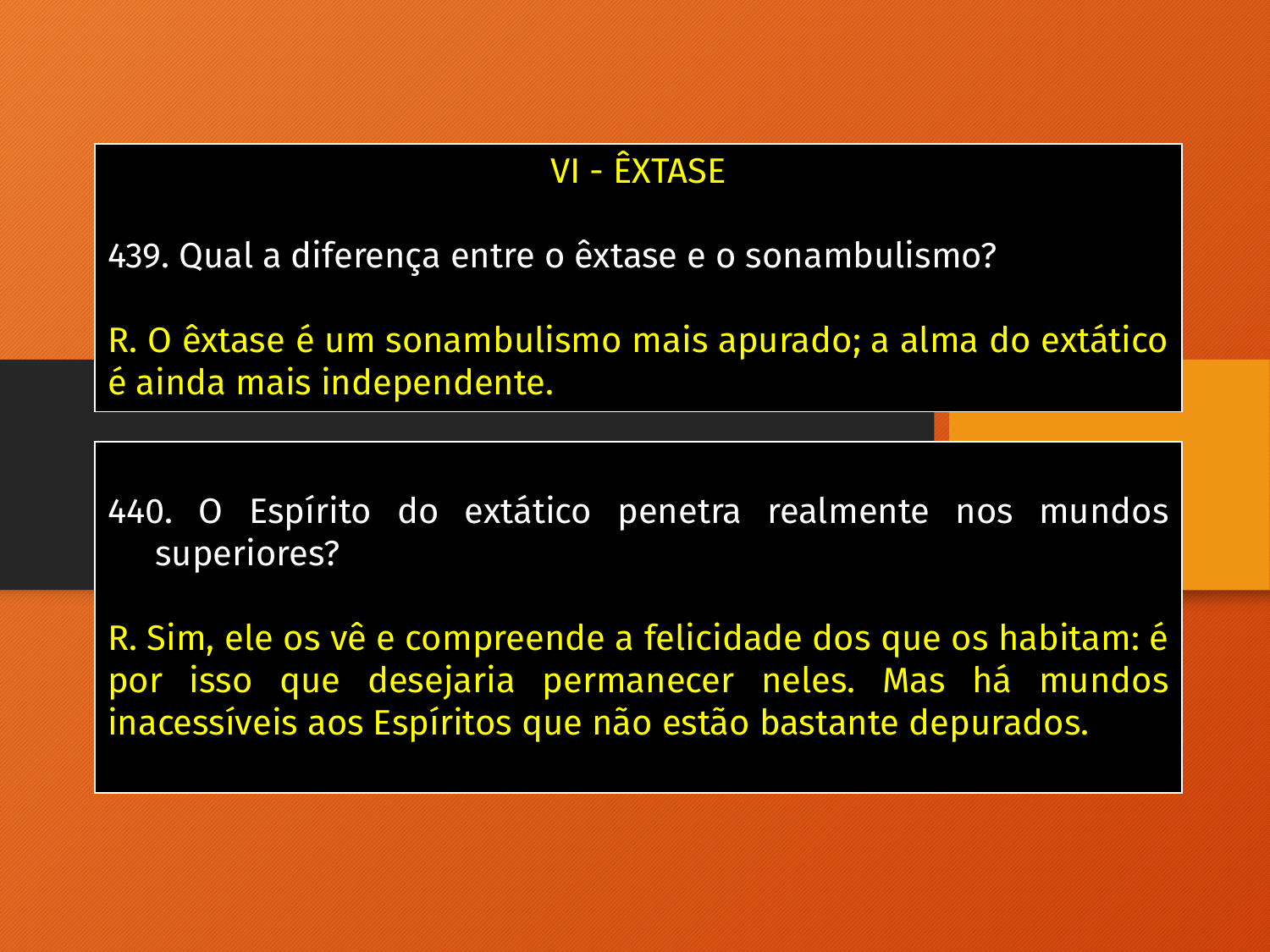

| VI - ÊXTASE Qual a diferença entre o êxtase e o sonambulismo? R. O êxtase é um sonambulismo mais apurado; a alma do extático é ainda mais independente. |
| --- |
| O Espírito do extático penetra realmente nos mundos superiores? R. Sim, ele os vê e compreende a felicidade dos que os habitam: é por isso que desejaria permanecer neles. Mas há mundos inacessíveis aos Espíritos que não estão bastante depurados. |
| --- |